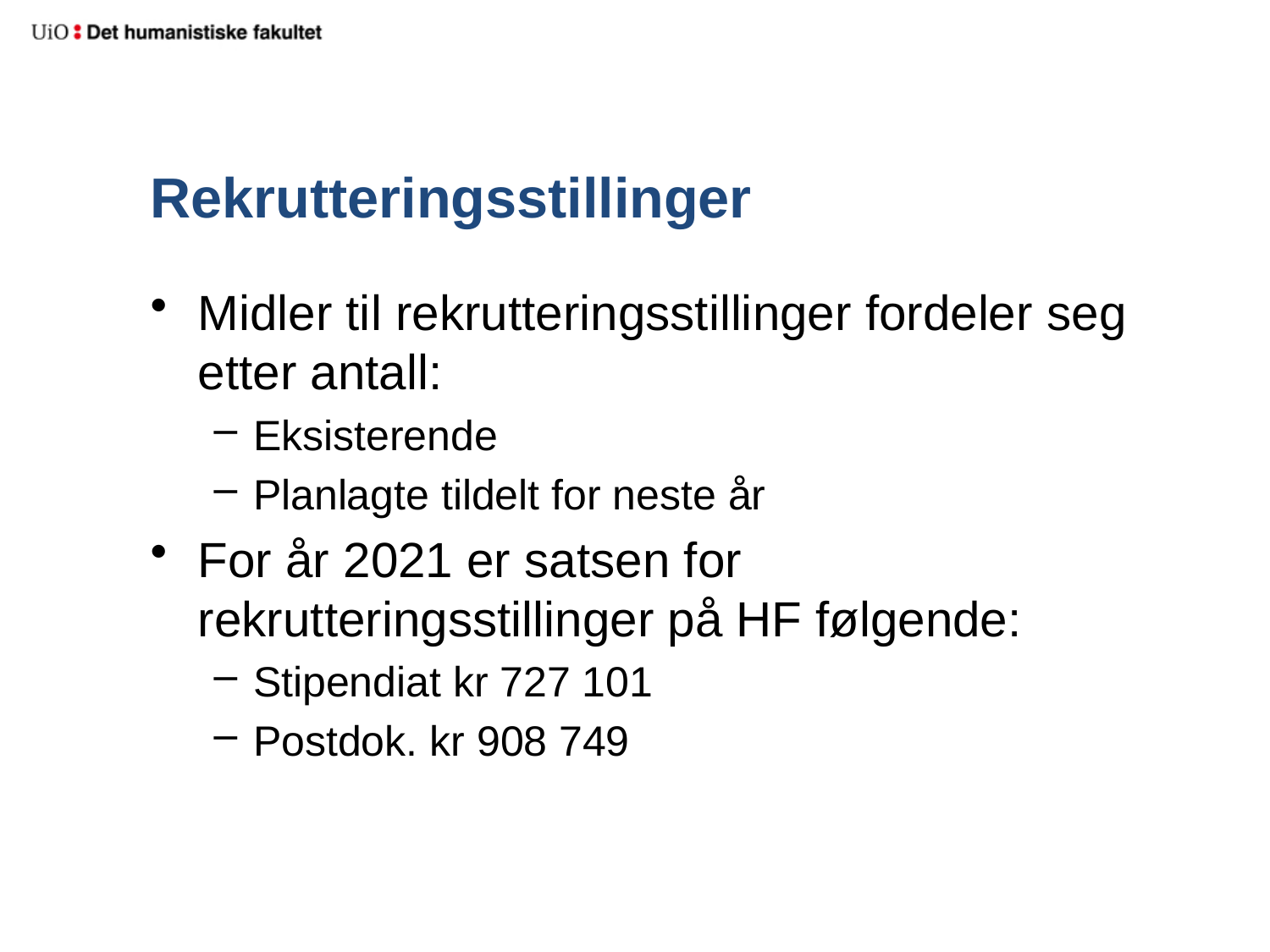

# Rekrutteringsstillinger
Midler til rekrutteringsstillinger fordeler seg etter antall:
Eksisterende
Planlagte tildelt for neste år
For år 2021 er satsen for rekrutteringsstillinger på HF følgende:
Stipendiat kr 727 101
Postdok. kr 908 749